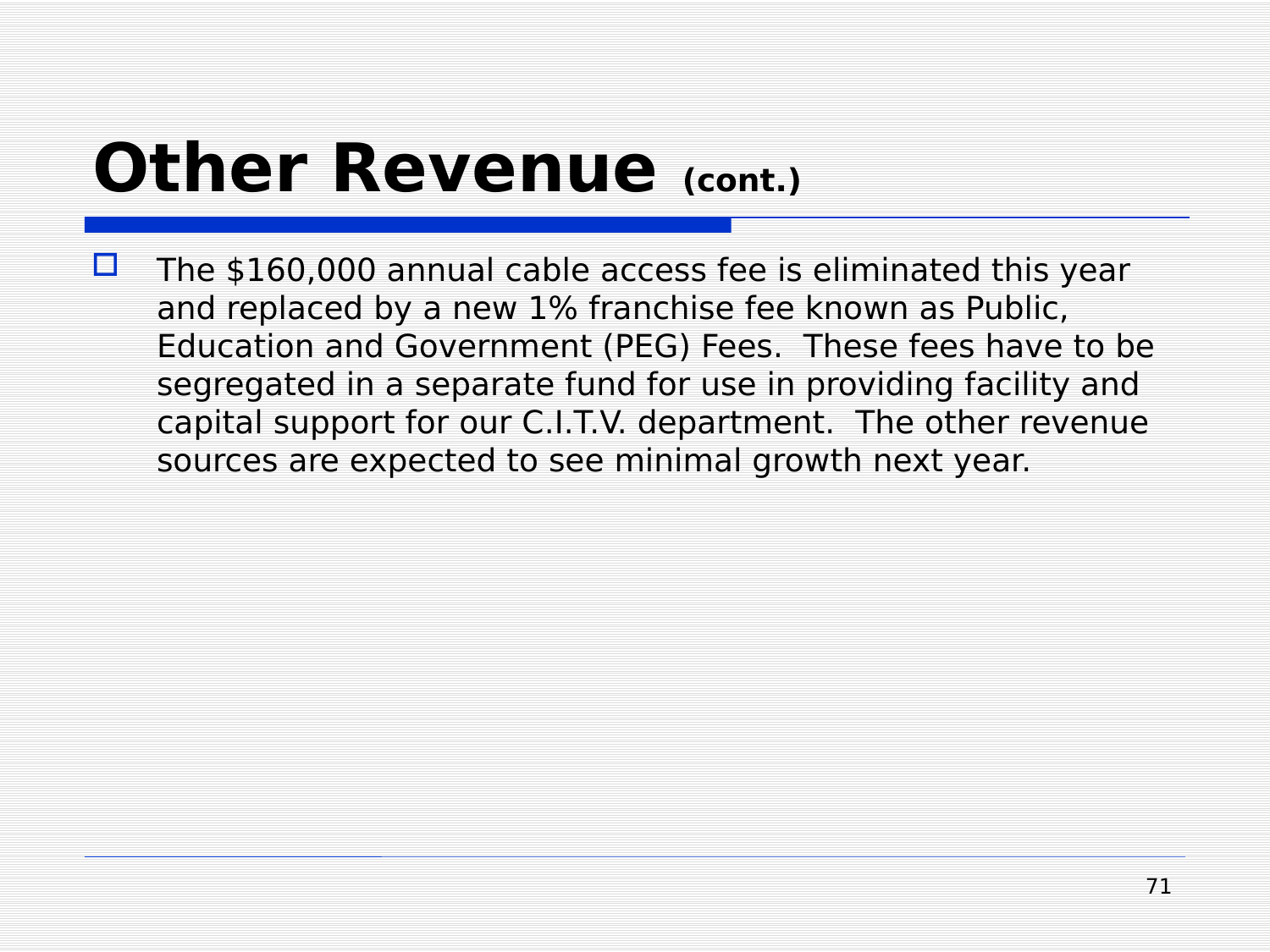

# Other Revenue (cont.)
The $160,000 annual cable access fee is eliminated this year and replaced by a new 1% franchise fee known as Public, Education and Government (PEG) Fees.  These fees have to be segregated in a separate fund for use in providing facility and capital support for our C.I.T.V. department.  The other revenue sources are expected to see minimal growth next year.
71